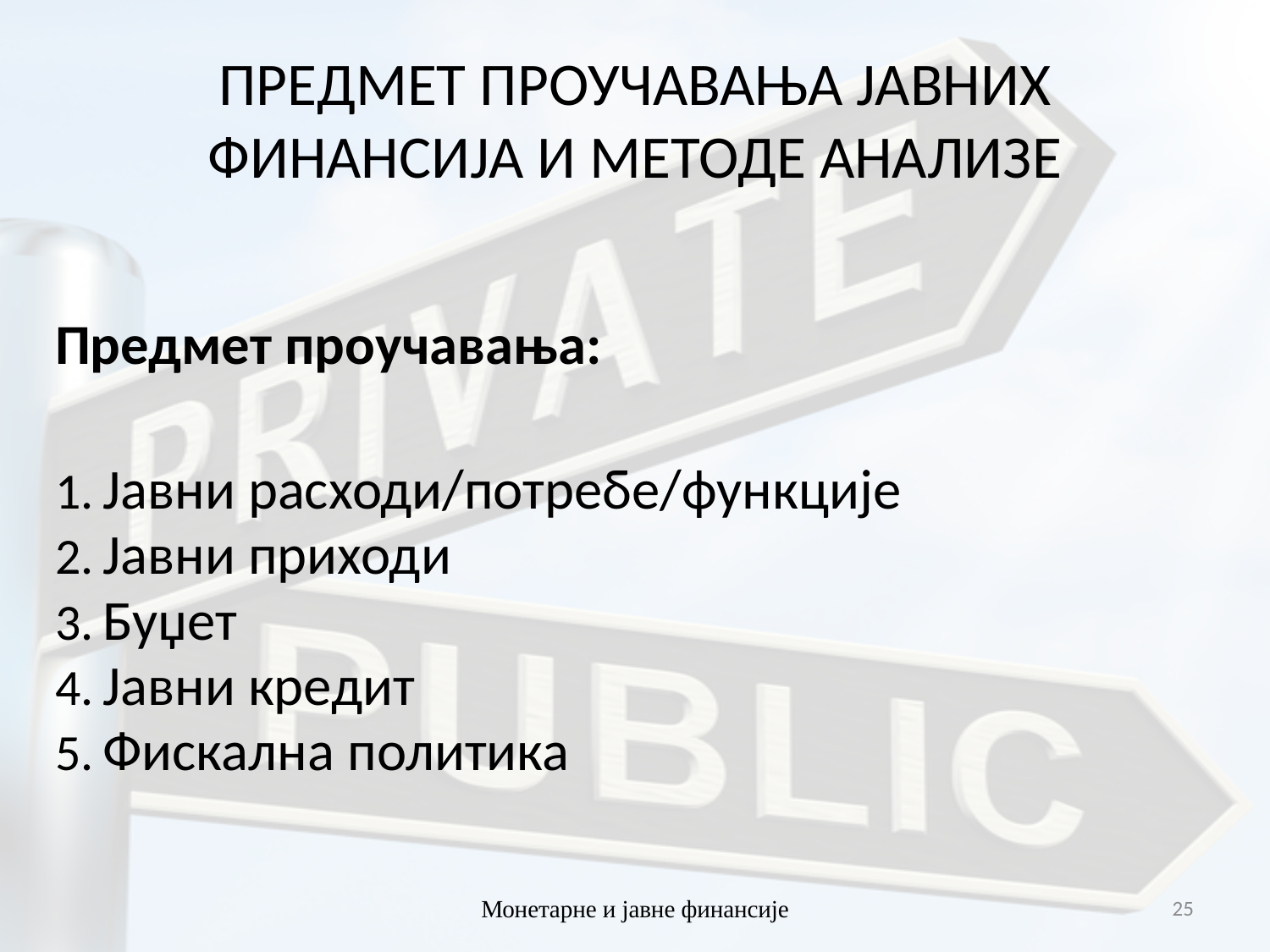

# ПРЕДМЕТ ПРОУЧАВАЊА ЈАВНИХ ФИНАНСИЈА И МЕТОДЕ АНАЛИЗЕ

Предмет проучавања:

Јавни расходи/потребе/функције
Јавни приходи
Буџет
Јавни кредит
Фискална политика
Монетарне и јавне финансије
25